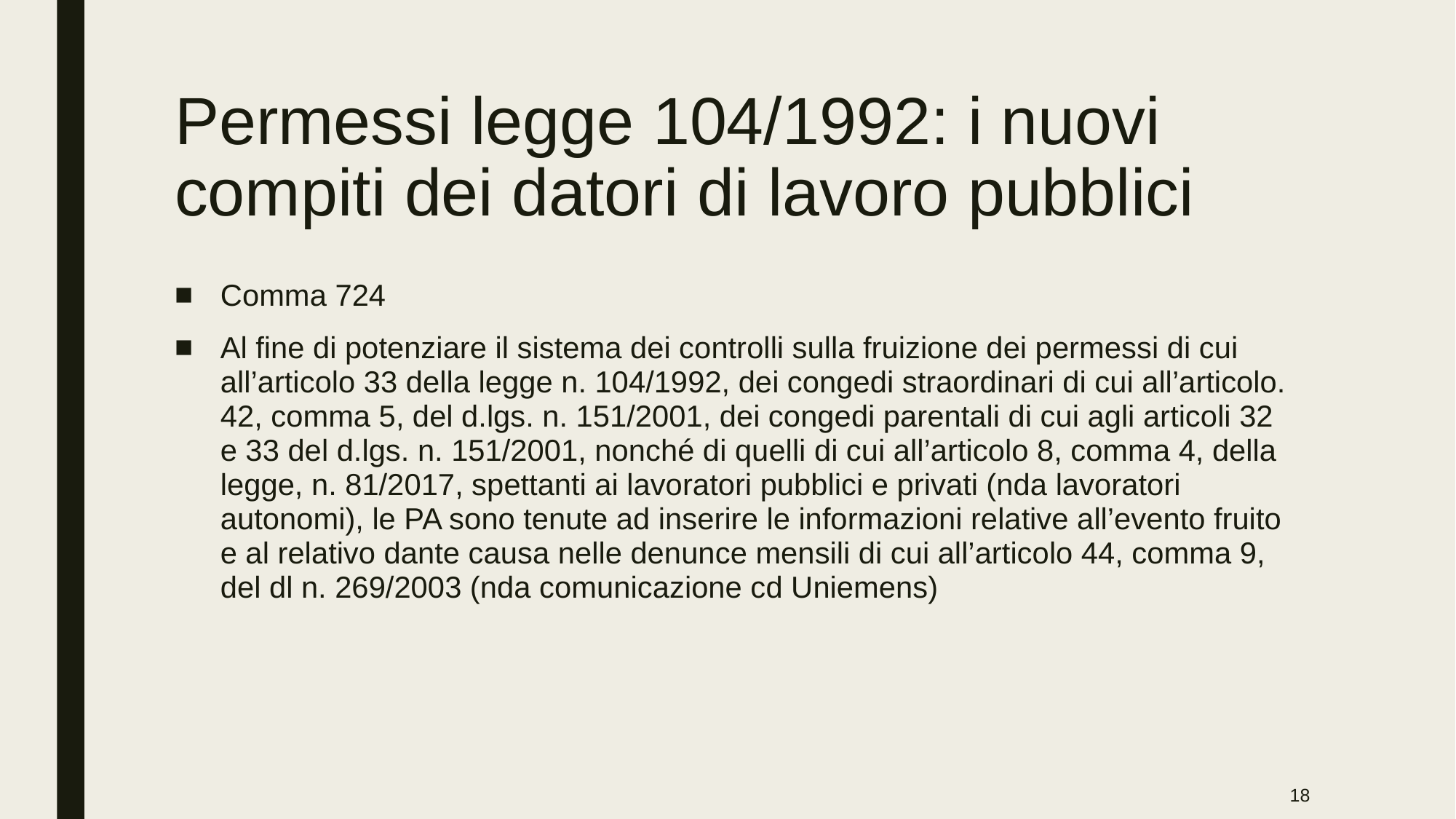

# Permessi legge 104/1992: i nuovi compiti dei datori di lavoro pubblici
Comma 724
Al fine di potenziare il sistema dei controlli sulla fruizione dei permessi di cui all’articolo 33 della legge n. 104/1992, dei congedi straordinari di cui all’articolo. 42, comma 5, del d.lgs. n. 151/2001, dei congedi parentali di cui agli articoli 32 e 33 del d.lgs. n. 151/2001, nonché di quelli di cui all’articolo 8, comma 4, della legge, n. 81/2017, spettanti ai lavoratori pubblici e privati (nda lavoratori autonomi), le PA sono tenute ad inserire le informazioni relative all’evento fruito e al relativo dante causa nelle denunce mensili di cui all’articolo 44, comma 9, del dl n. 269/2003 (nda comunicazione cd Uniemens)

18